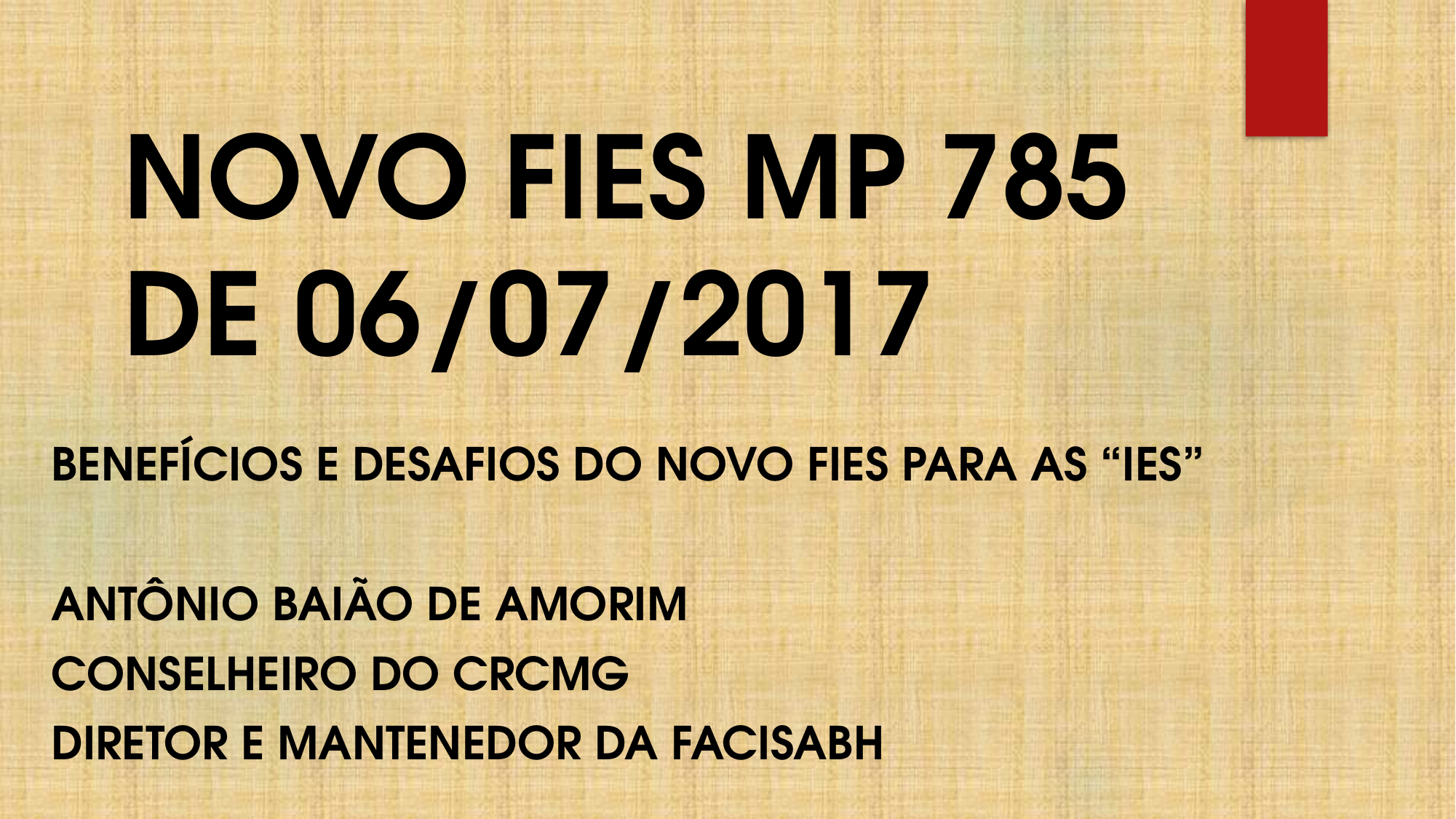

# NOVO FIES MP 785 DE 06/07/2017
BENEFÍCIOS E DESAFIOS DO NOVO FIES PARA AS “IES”

Antônio Baião de Amorim
Conselheiro do CRCMG
Diretor e Mantenedor da FACISABH